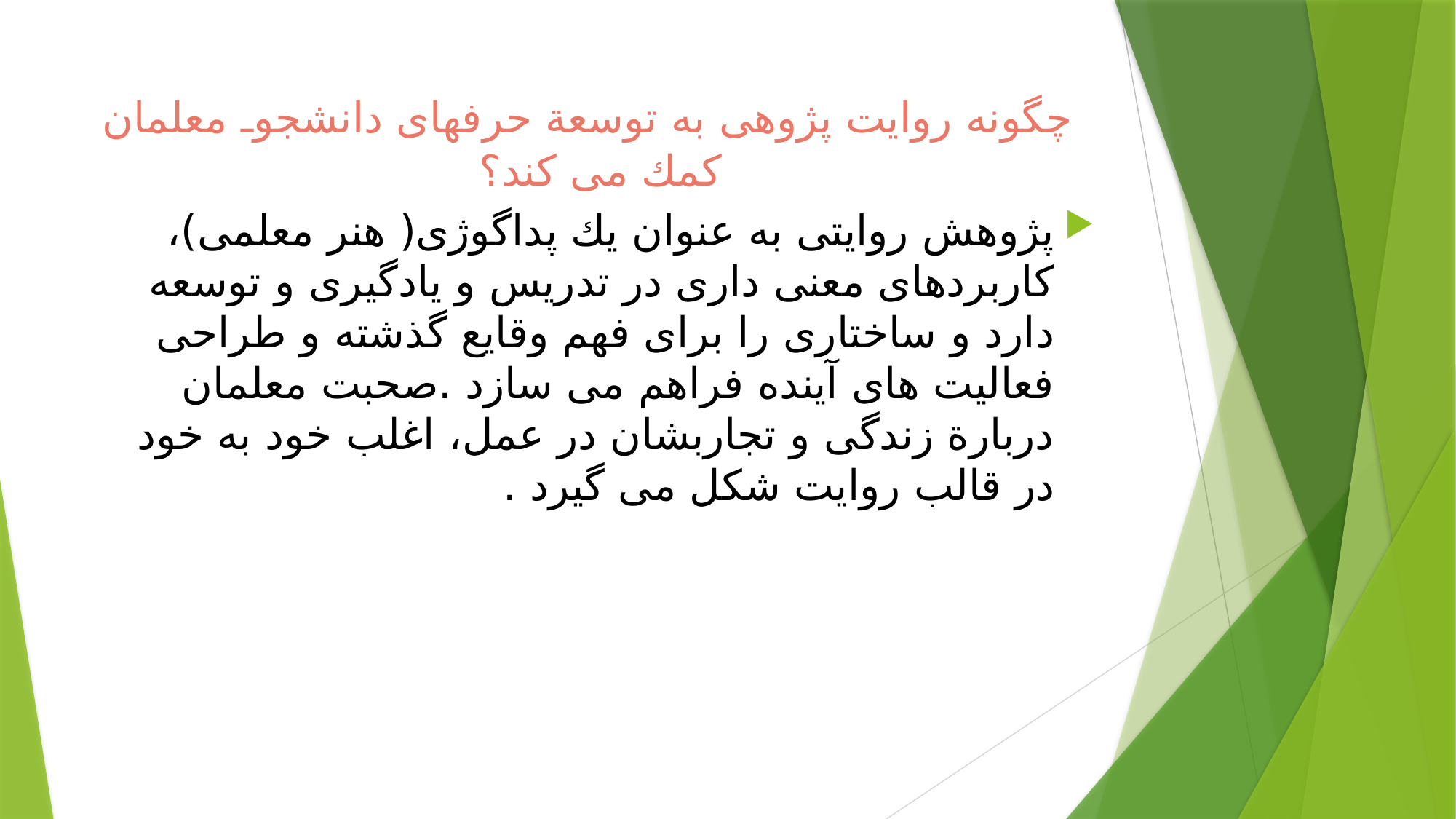

# چگونه روايت پژوهى به توسعة حرفه‎اى دانشجوـ معلمان كمك مى كند؟
پژوهش روايتى به عنوان يك پداگوژى( هنر معلمی)، كاربردهاى معنى دارى در تدريس و يادگيرى و توسعه دارد و ساختارى را براى فهم وقايع گذشته و طراحى فعاليت هاى آينده فراهم مى سازد .صحبت معلمان دربارة زندگى و تجاربشان در عمل، اغلب خود به خود در قالب روايت شكل مى گيرد .